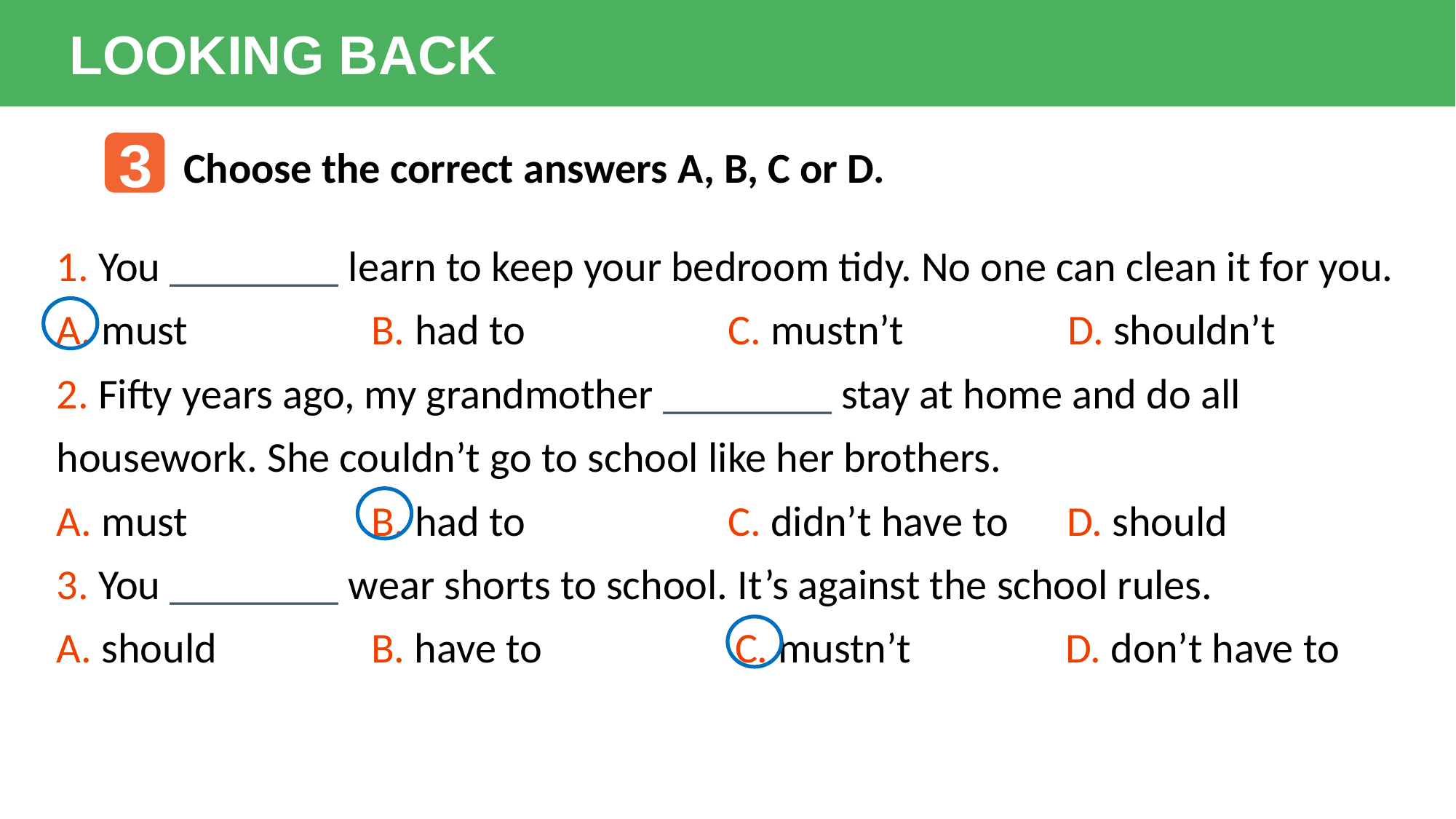

LOOKING BACK
3

Choose the correct answers A, B, C or D.
1. You ________ learn to keep your bedroom tidy. No one can clean it for you.
A. must                   B. had to                     C. mustn’t                 D. shouldn’t
2. Fifty years ago, my grandmother ________ stay at home and do all housework. She couldn’t go to school like her brothers.
A. must                   B. had to                     C. didn’t have to      D. should
3. You ________ wear shorts to school. It’s against the school rules.
A. should                B. have to                    C. mustn’t                D. don’t have to